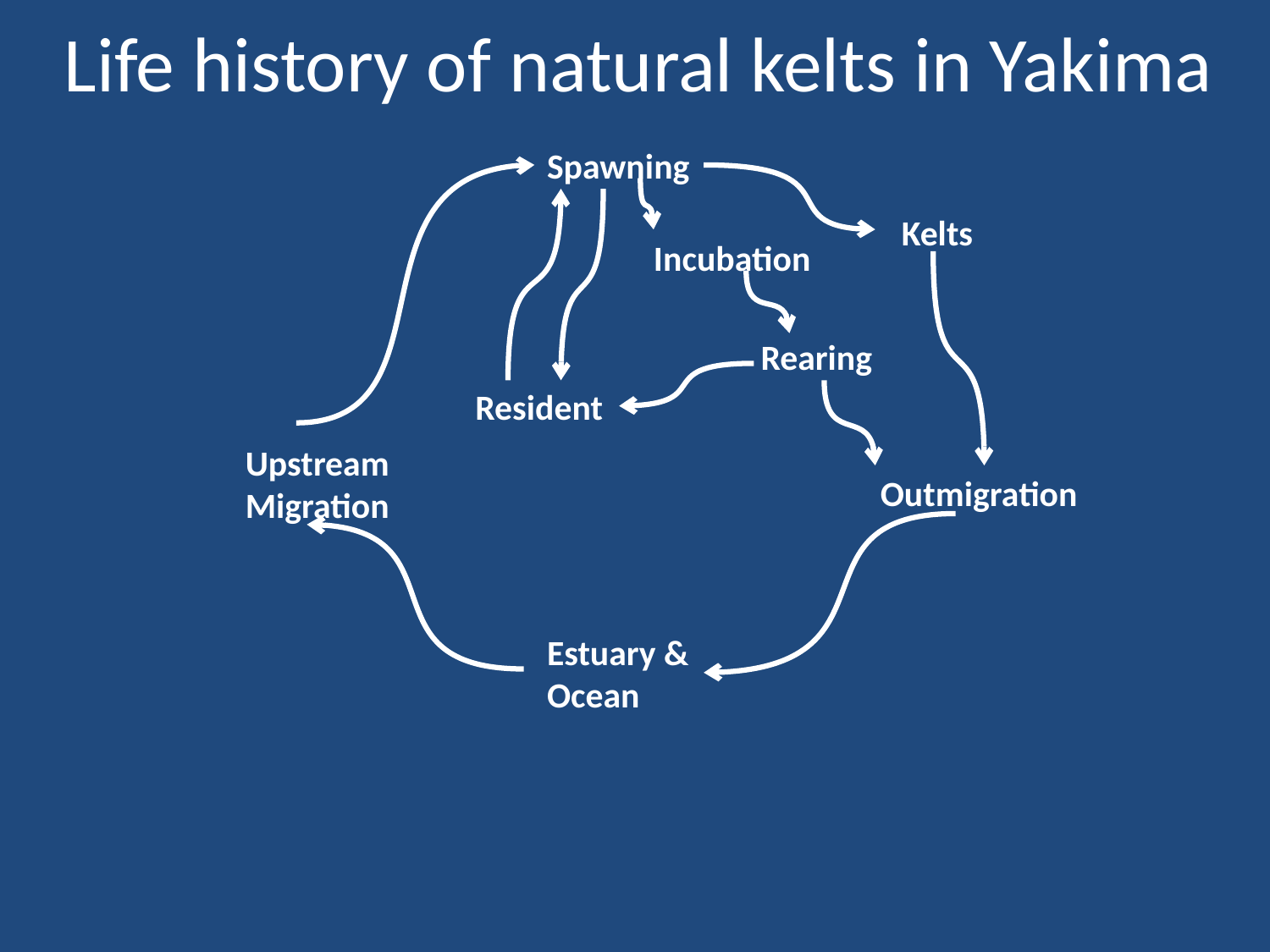

Life history of natural kelts in Yakima
Spawning
Kelts
Incubation
Rearing
Resident
Upstream Migration
Outmigration
Estuary & Ocean